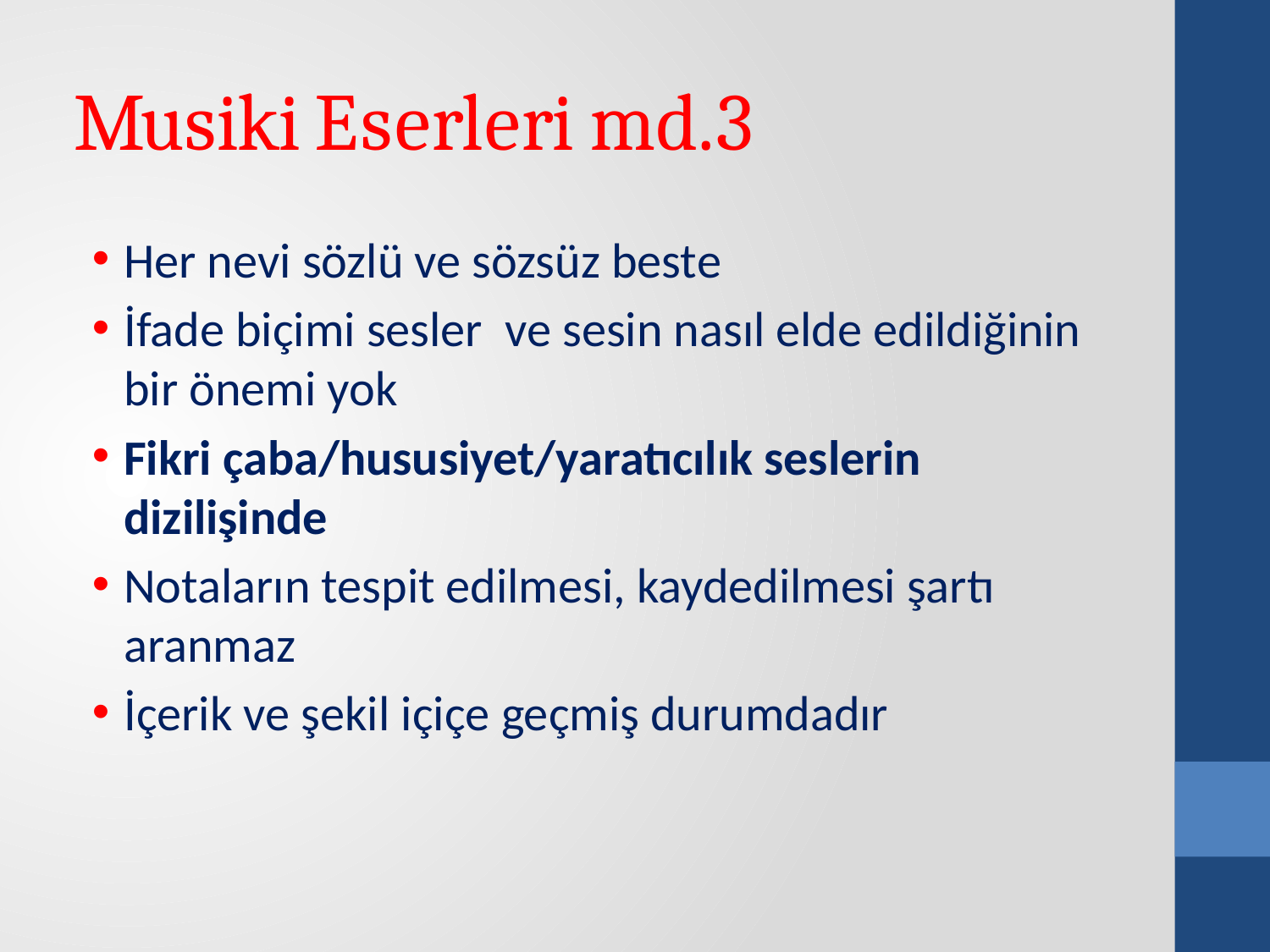

# Musiki Eserleri md.3
Her nevi sözlü ve sözsüz beste
İfade biçimi sesler  ve sesin nasıl elde edildiğinin bir önemi yok
Fikri çaba/hususiyet/yaratıcılık seslerin dizilişinde
Notaların tespit edilmesi, kaydedilmesi şartı aranmaz
İçerik ve şekil içiçe geçmiş durumdadır